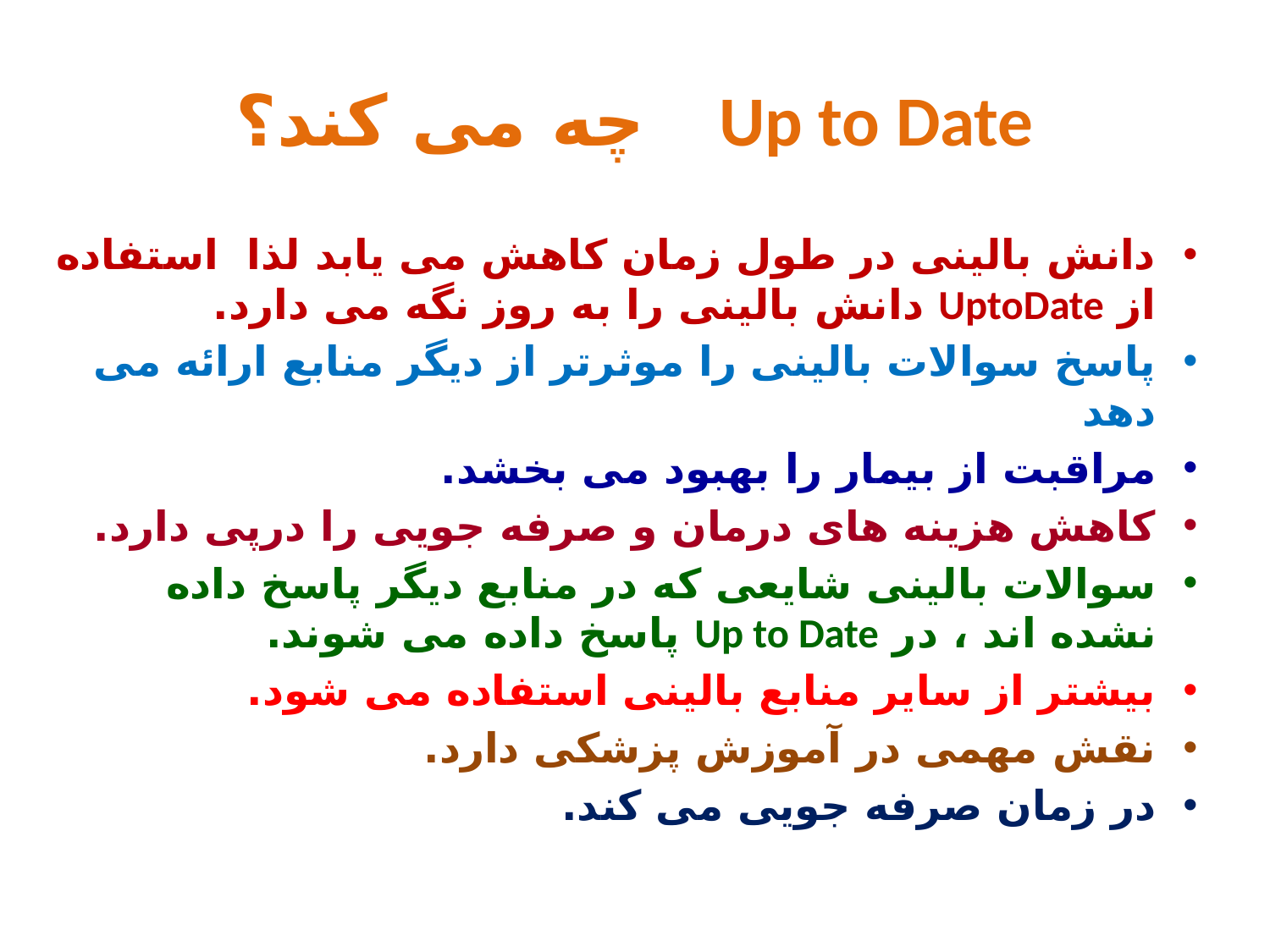

# Up to Date   چه می کند؟
دانش بالینی در طول زمان کاهش می یابد لذا  استفاده از UptoDate دانش بالینی را به روز نگه می دارد.
پاسخ سوالات بالینی را موثرتر از دیگر منابع ارائه می دهد
مراقبت از بیمار را بهبود می بخشد.
کاهش هزینه های درمان و صرفه جویی را درپی دارد.
سوالات بالینی شایعی که در منابع دیگر پاسخ داده نشده اند ، در Up to Date پاسخ داده می شوند.
بیشتر از سایر منابع بالینی استفاده می شود.
نقش مهمی در آموزش پزشکی دارد.
در زمان صرفه جویی می کند.